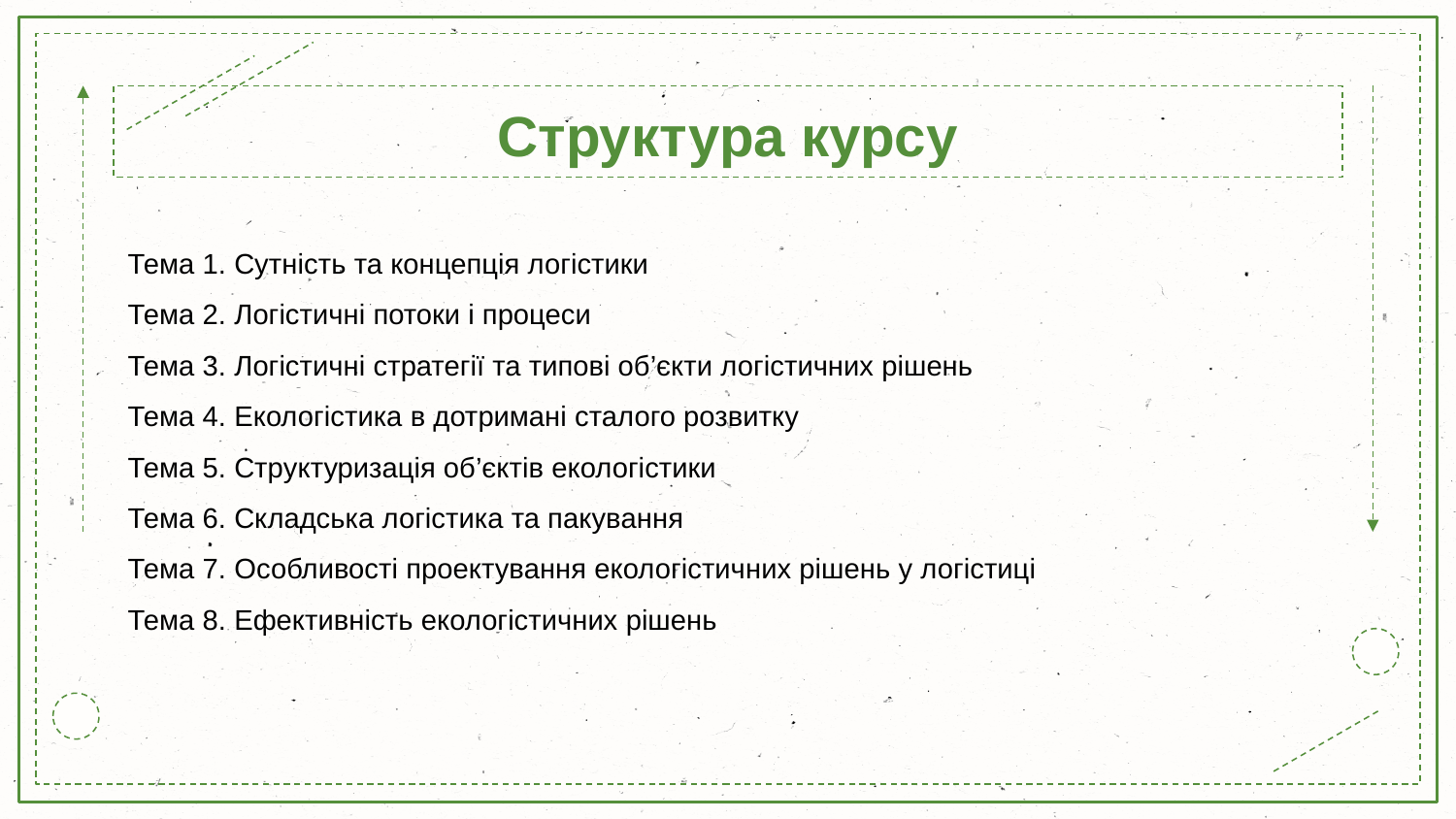

# Структура курсу
Тема 1. Сутність та концепція логістики
Тема 2. Логістичні потоки і процеси
Тема 3. Логістичні стратегії та типові об’єкти логістичних рішень
Тема 4. Екологістика в дотримані сталого розвитку
Тема 5. Структуризація об’єктів екологістики
Тема 6. Складська логістика та пакування
Тема 7. Особливості проектування екологістичних рішень у логістиці
Тема 8. Ефективність екологістичних рішень